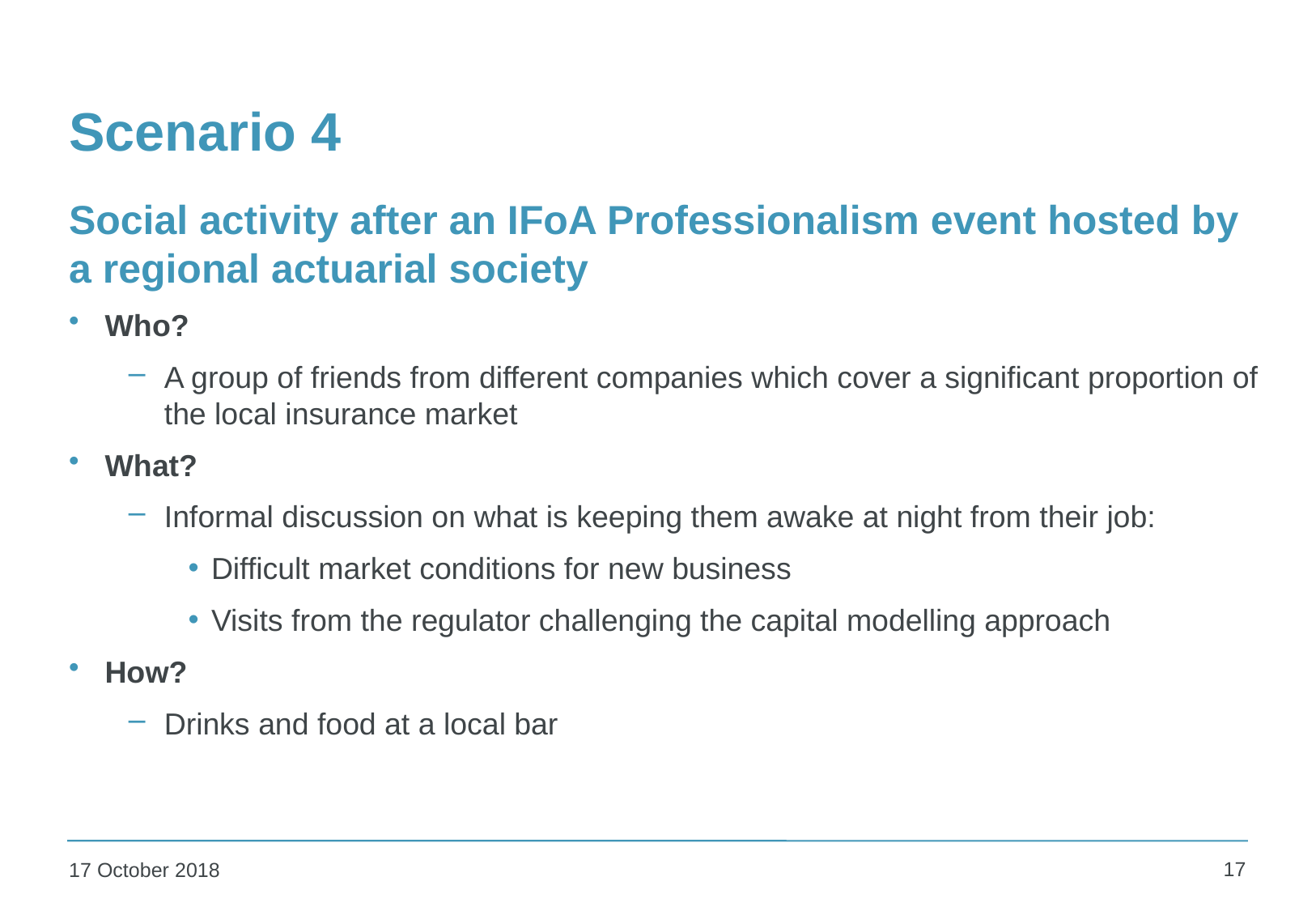

# Scenario 4
Social activity after an IFoA Professionalism event hosted by a regional actuarial society
Who?
A group of friends from different companies which cover a significant proportion of the local insurance market
What?
Informal discussion on what is keeping them awake at night from their job:
Difficult market conditions for new business
Visits from the regulator challenging the capital modelling approach
How?
Drinks and food at a local bar

17
17 October 2018